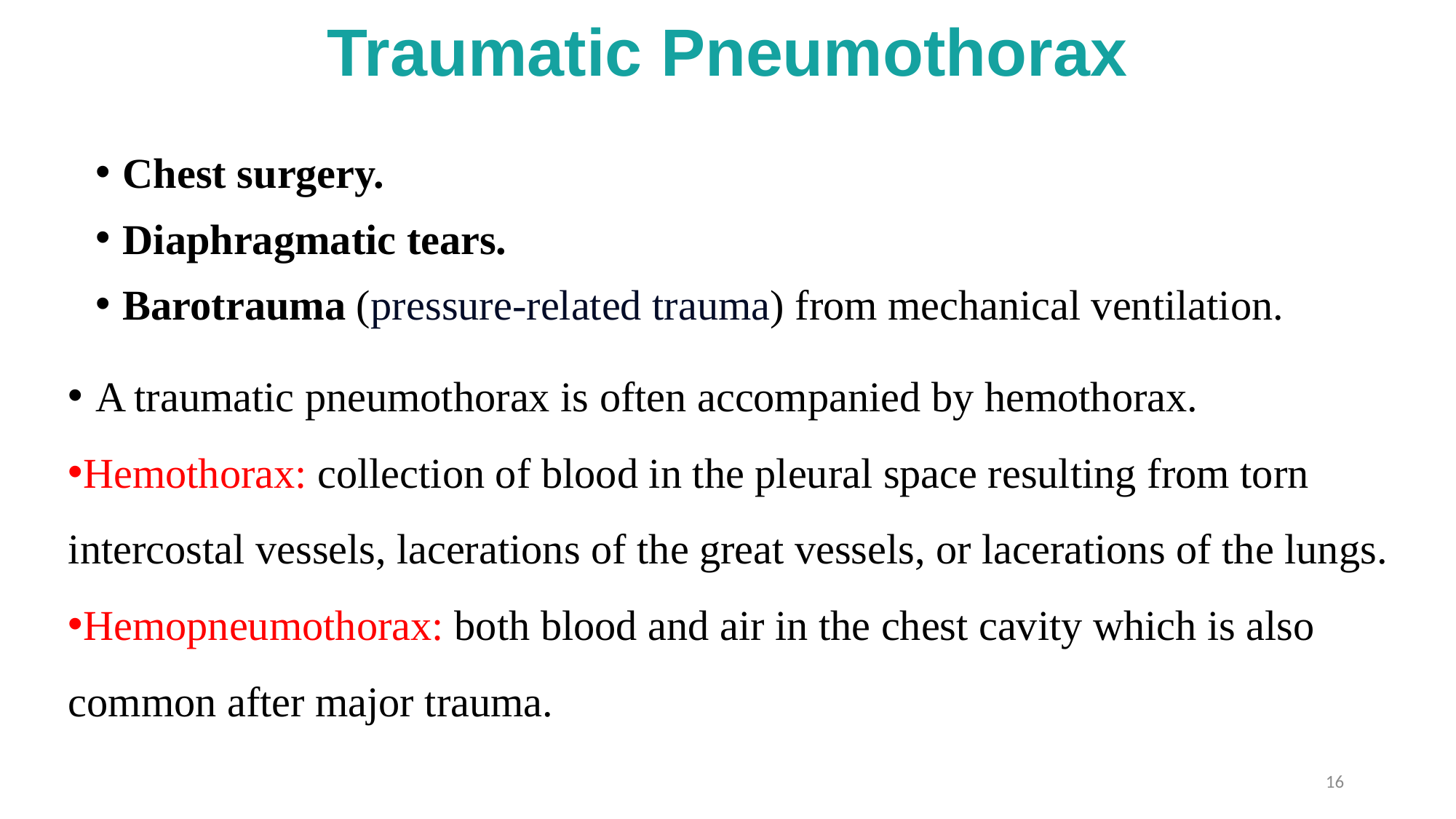

# Traumatic Pneumothorax
Chest surgery.
Diaphragmatic tears.
Barotrauma (pressure-related trauma) from mechanical ventilation.
A traumatic pneumothorax is often accompanied by hemothorax.
Hemothorax: collection of blood in the pleural space resulting from torn intercostal vessels, lacerations of the great vessels, or lacerations of the lungs.
Hemopneumothorax: both blood and air in the chest cavity which is also common after major trauma.

16